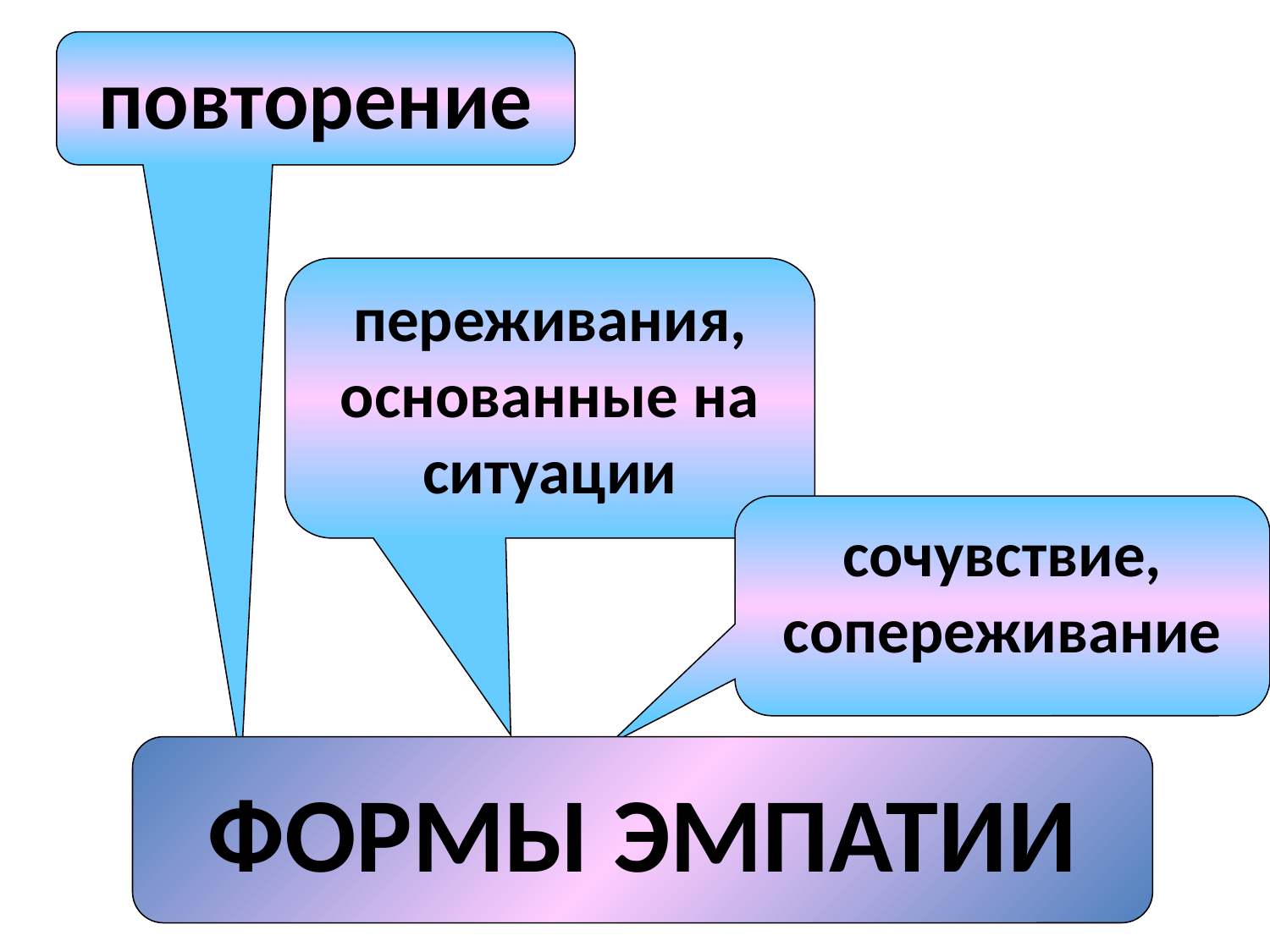

повторение
переживания, основанные на ситуации
сочувствие, сопереживание
ФОРМЫ ЭМПАТИИ